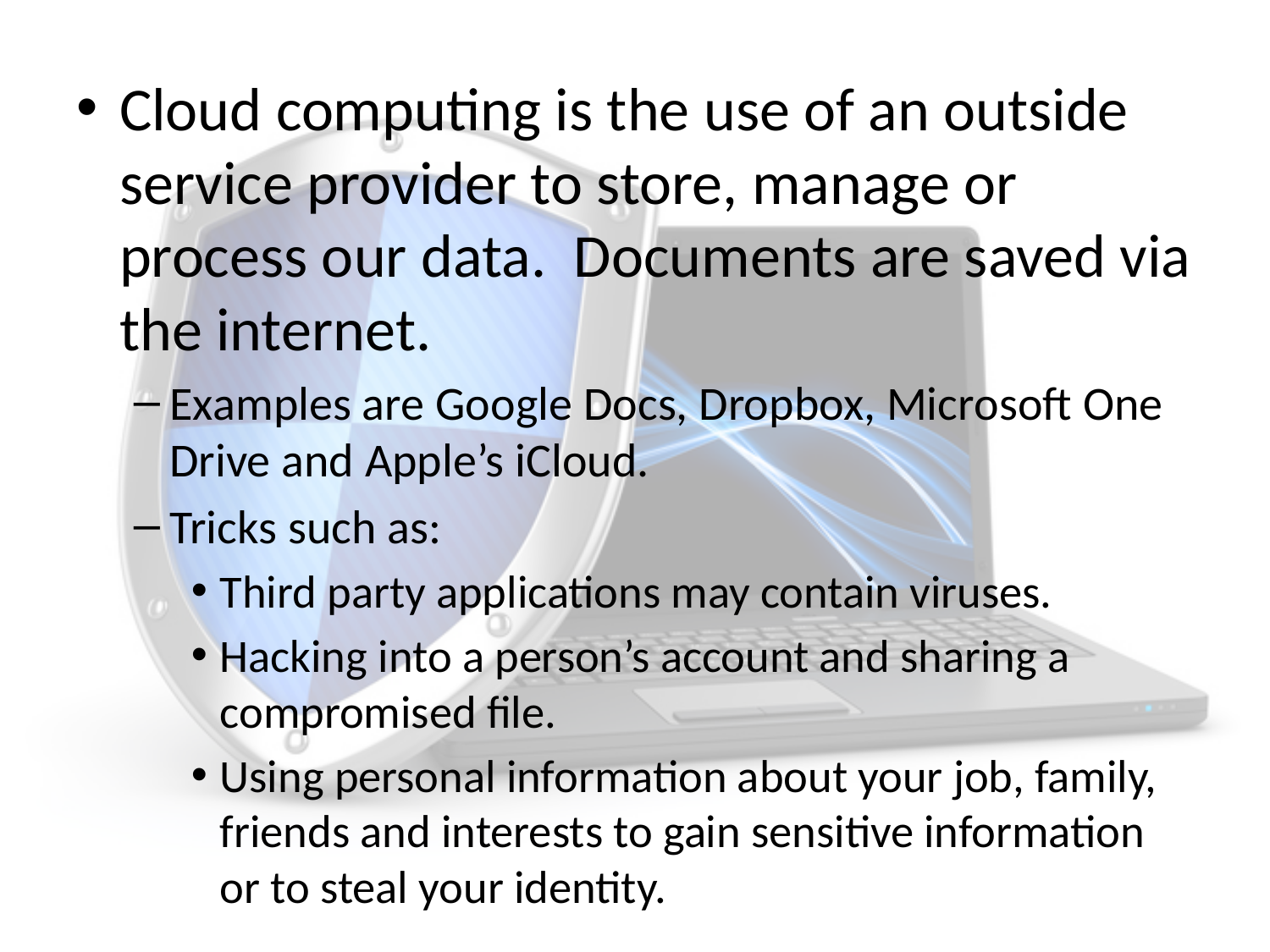

Cloud computing is the use of an outside service provider to store, manage or process our data.  Documents are saved via the internet.
Examples are Google Docs, Dropbox, Microsoft One Drive and Apple’s iCloud.
Tricks such as:
Third party applications may contain viruses.
Hacking into a person’s account and sharing a compromised file.
Using personal information about your job, family, friends and interests to gain sensitive information or to steal your identity.